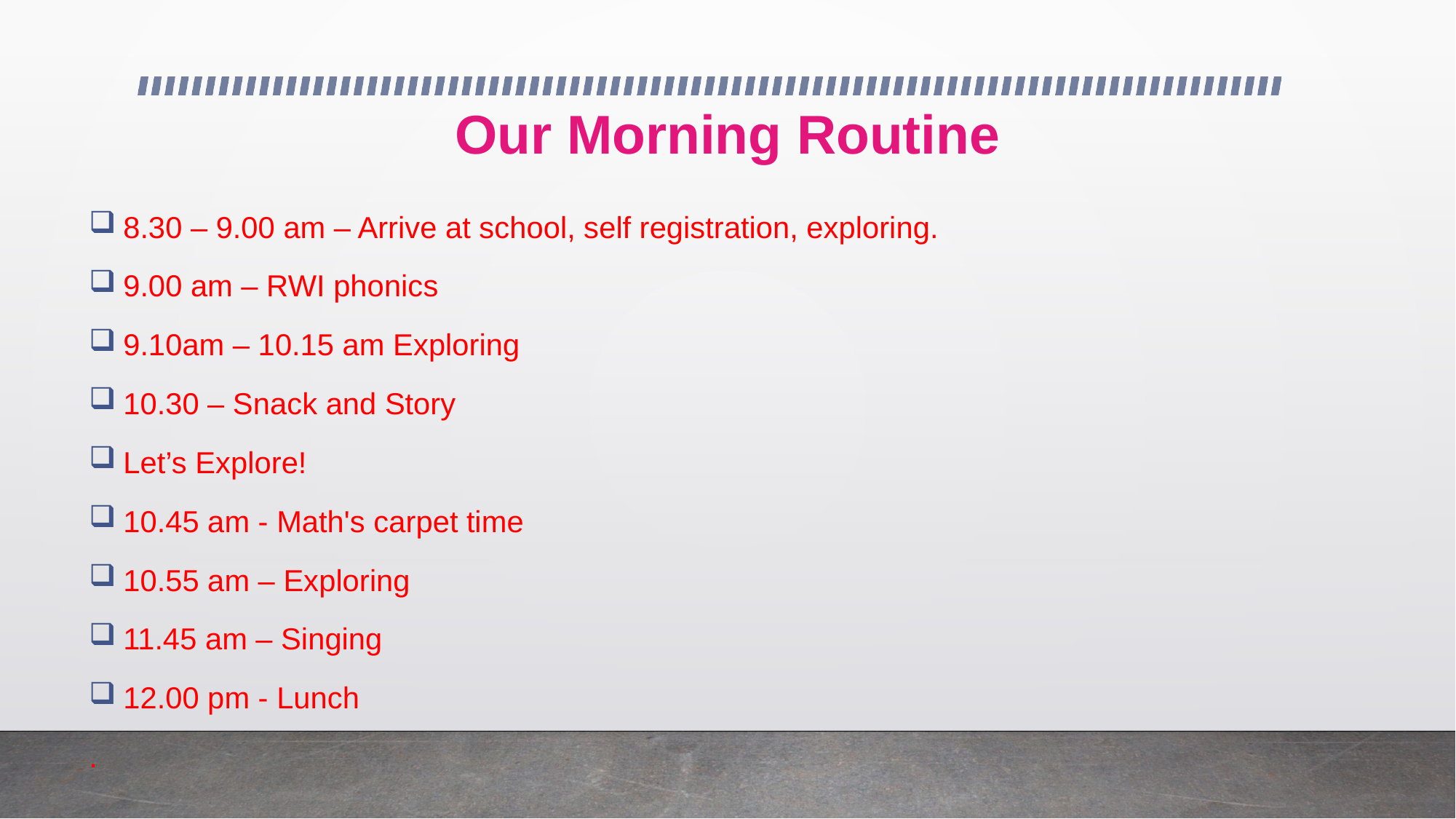

# Our Morning Routine
8.30 – 9.00 am – Arrive at school, self registration, exploring.
9.00 am – RWI phonics
9.10am – 10.15 am Exploring
10.30 – Snack and Story
Let’s Explore!
10.45 am - Math's carpet time
10.55 am – Exploring
11.45 am – Singing
12.00 pm - Lunch
.